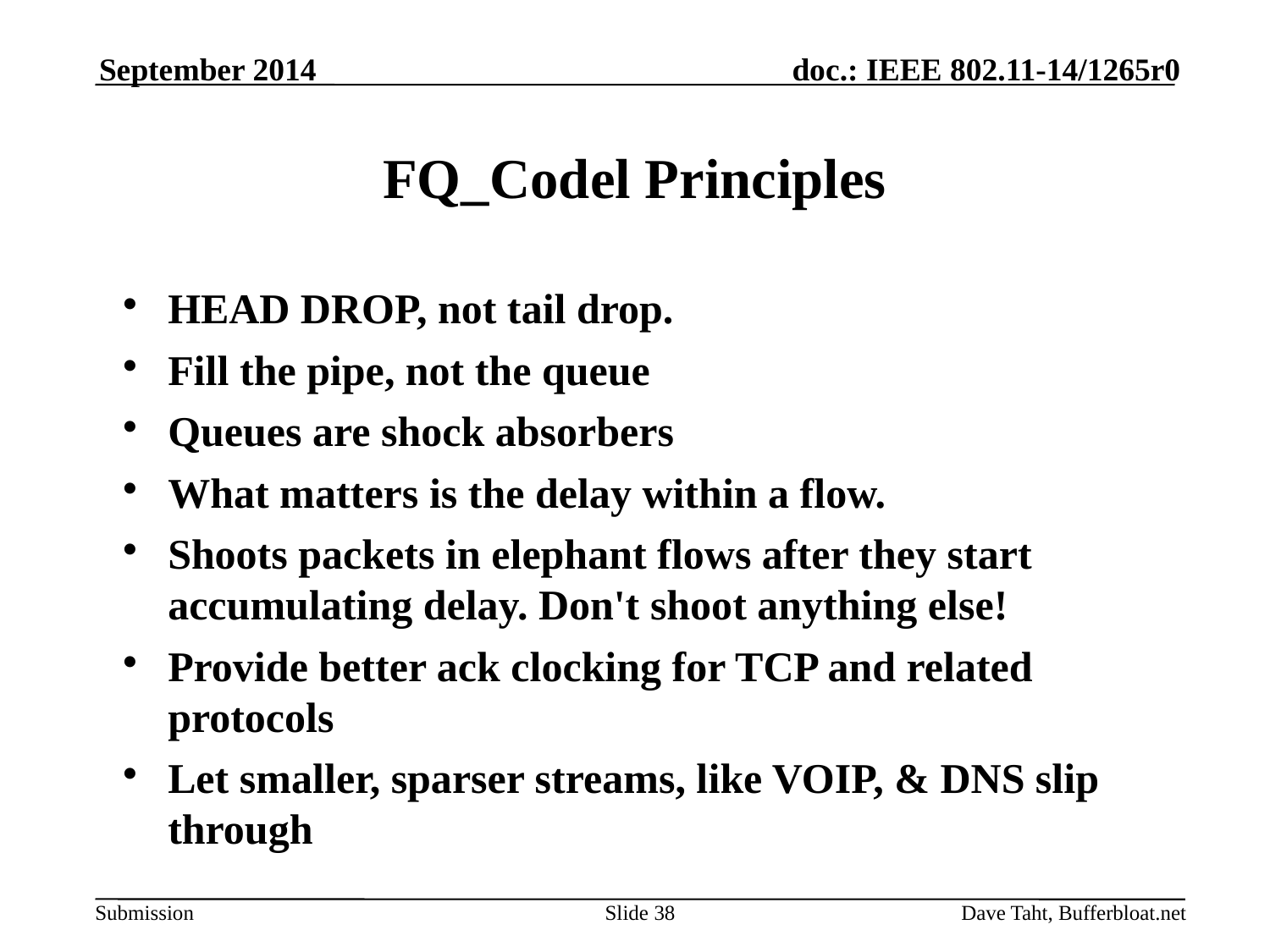

September 2014
# FQ_Codel Principles
HEAD DROP, not tail drop.
Fill the pipe, not the queue
Queues are shock absorbers
What matters is the delay within a flow.
Shoots packets in elephant flows after they start accumulating delay. Don't shoot anything else!
Provide better ack clocking for TCP and related protocols
Let smaller, sparser streams, like VOIP, & DNS slip through
Slide 38
Dave Taht, Bufferbloat.net